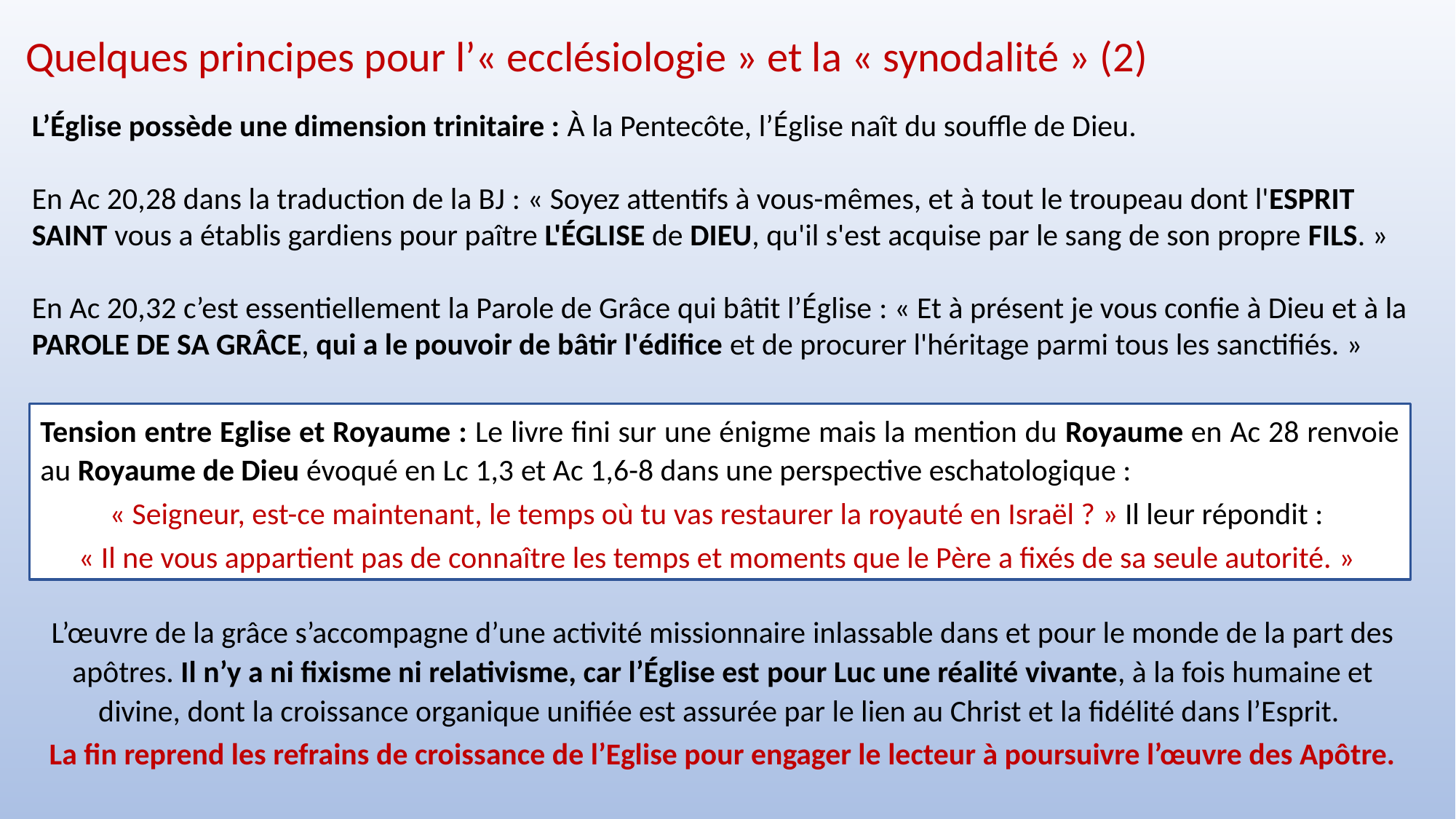

Quelques principes pour l’« ecclésiologie » et la « synodalité » (2)
L’Église possède une dimension trinitaire : À la Pentecôte, l’Église naît du souffle de Dieu.

En Ac 20,28 dans la traduction de la BJ : « Soyez attentifs à vous-mêmes, et à tout le troupeau dont l'ESPRIT SAINT vous a établis gardiens pour paître L'ÉGLISE de DIEU, qu'il s'est acquise par le sang de son propre FILS. »

En Ac 20,32 c’est essentiellement la Parole de Grâce qui bâtit l’Église : « Et à présent je vous confie à Dieu et à la PAROLE DE SA GRÂCE, qui a le pouvoir de bâtir l'édifice et de procurer l'héritage parmi tous les sanctifiés. »
Tension entre Eglise et Royaume : Le livre fini sur une énigme mais la mention du Royaume en Ac 28 renvoie au Royaume de Dieu évoqué en Lc 1,3 et Ac 1,6-8 dans une perspective eschatologique :
« Seigneur, est-ce maintenant, le temps où tu vas restaurer la royauté en Israël ? » Il leur répondit :
« Il ne vous appartient pas de connaître les temps et moments que le Père a fixés de sa seule autorité. »
L’œuvre de la grâce s’accompagne d’une activité missionnaire inlassable dans et pour le monde de la part des apôtres. Il n’y a ni fixisme ni relativisme, car l’Église est pour Luc une réalité vivante, à la fois humaine et divine, dont la croissance organique unifiée est assurée par le lien au Christ et la fidélité dans l’Esprit.
La fin reprend les refrains de croissance de l’Eglise pour engager le lecteur à poursuivre l’œuvre des Apôtre.